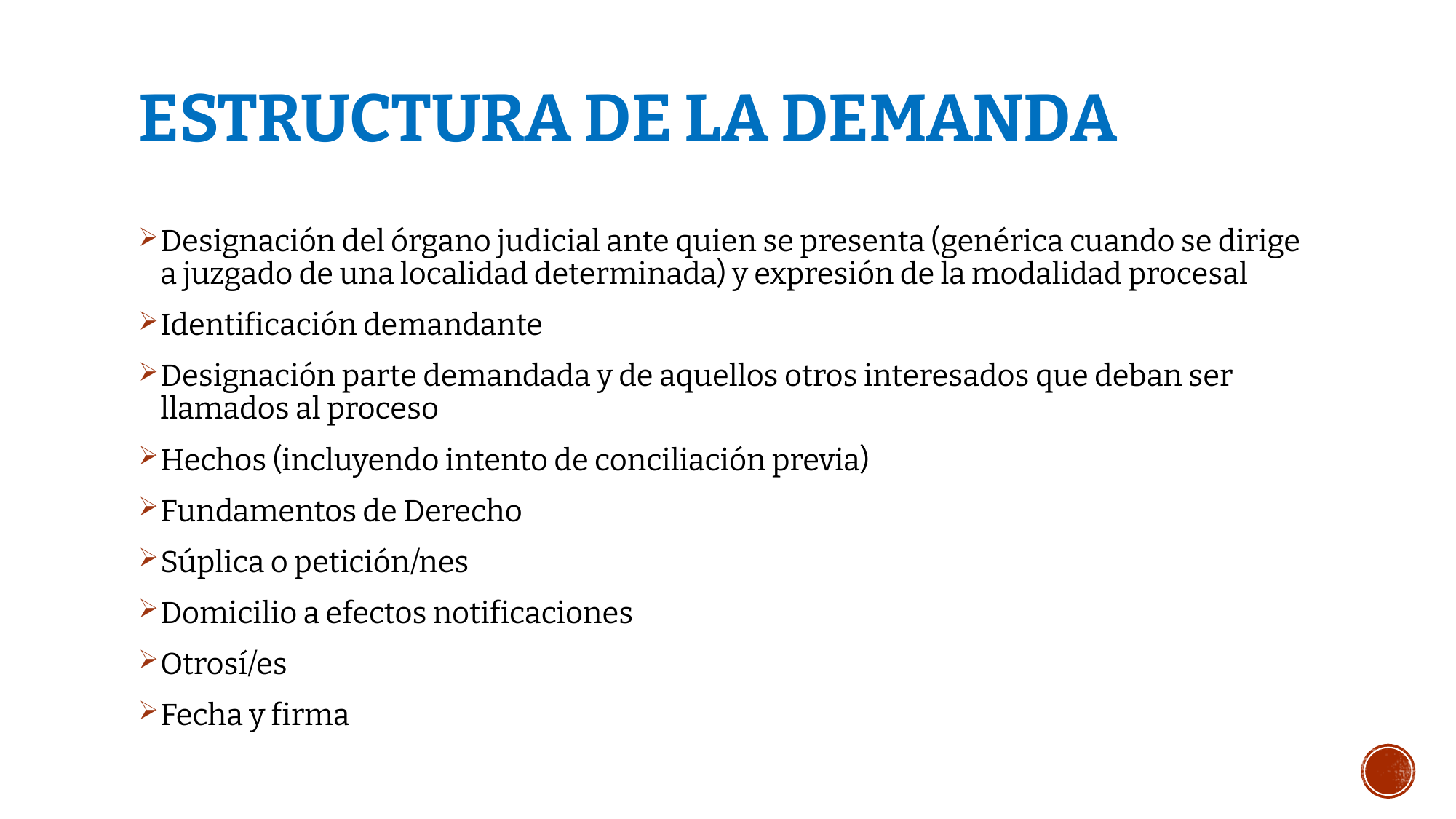

# Estructura de la demanda
Designación del órgano judicial ante quien se presenta (genérica cuando se dirige a juzgado de una localidad determinada) y expresión de la modalidad procesal
Identificación demandante
Designación parte demandada y de aquellos otros interesados que deban ser llamados al proceso
Hechos (incluyendo intento de conciliación previa)
Fundamentos de Derecho
Súplica o petición/nes
Domicilio a efectos notificaciones
Otrosí/es
Fecha y firma